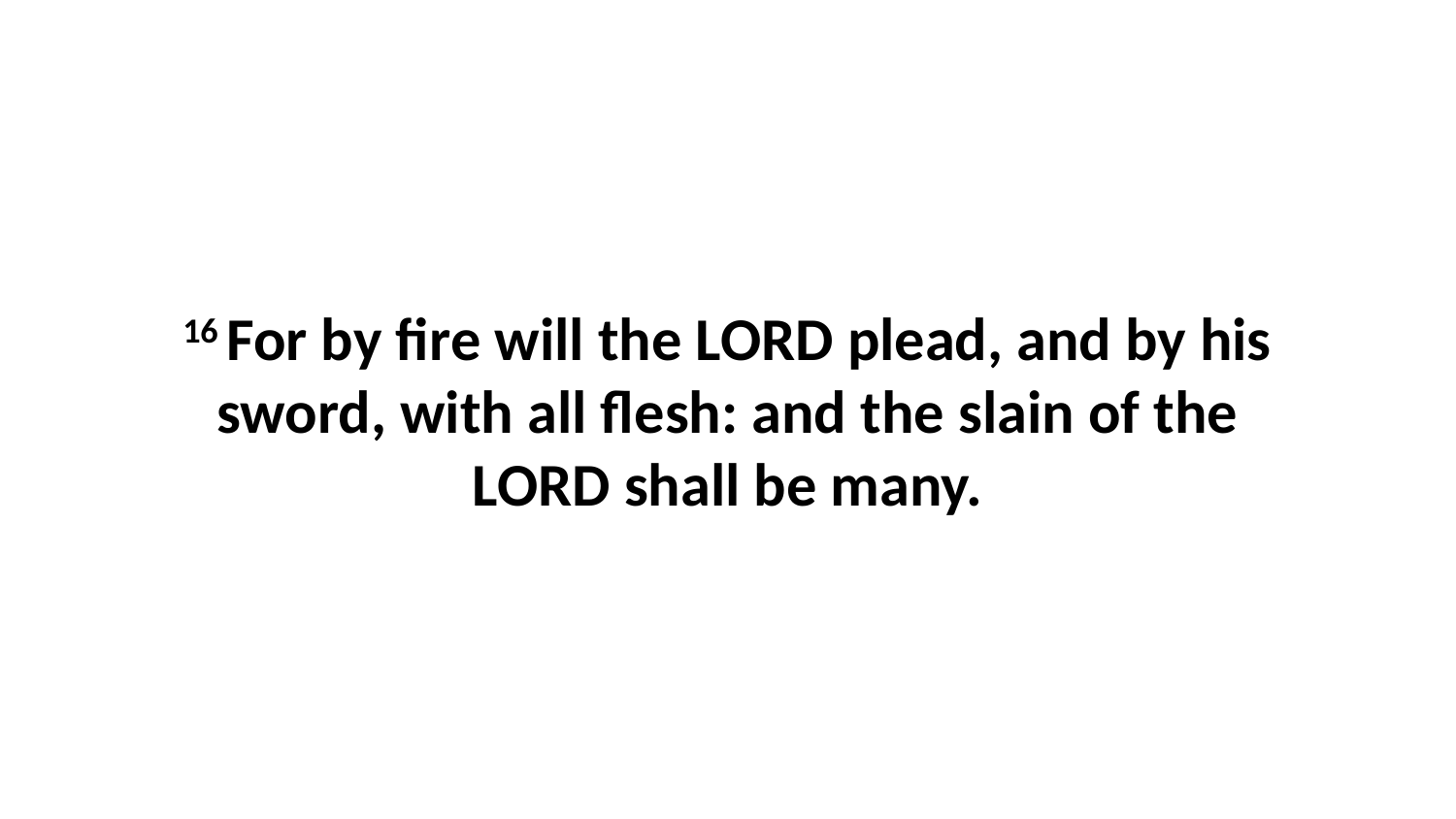

16 For by fire will the LORD plead, and by his sword, with all flesh: and the slain of the LORD shall be many.